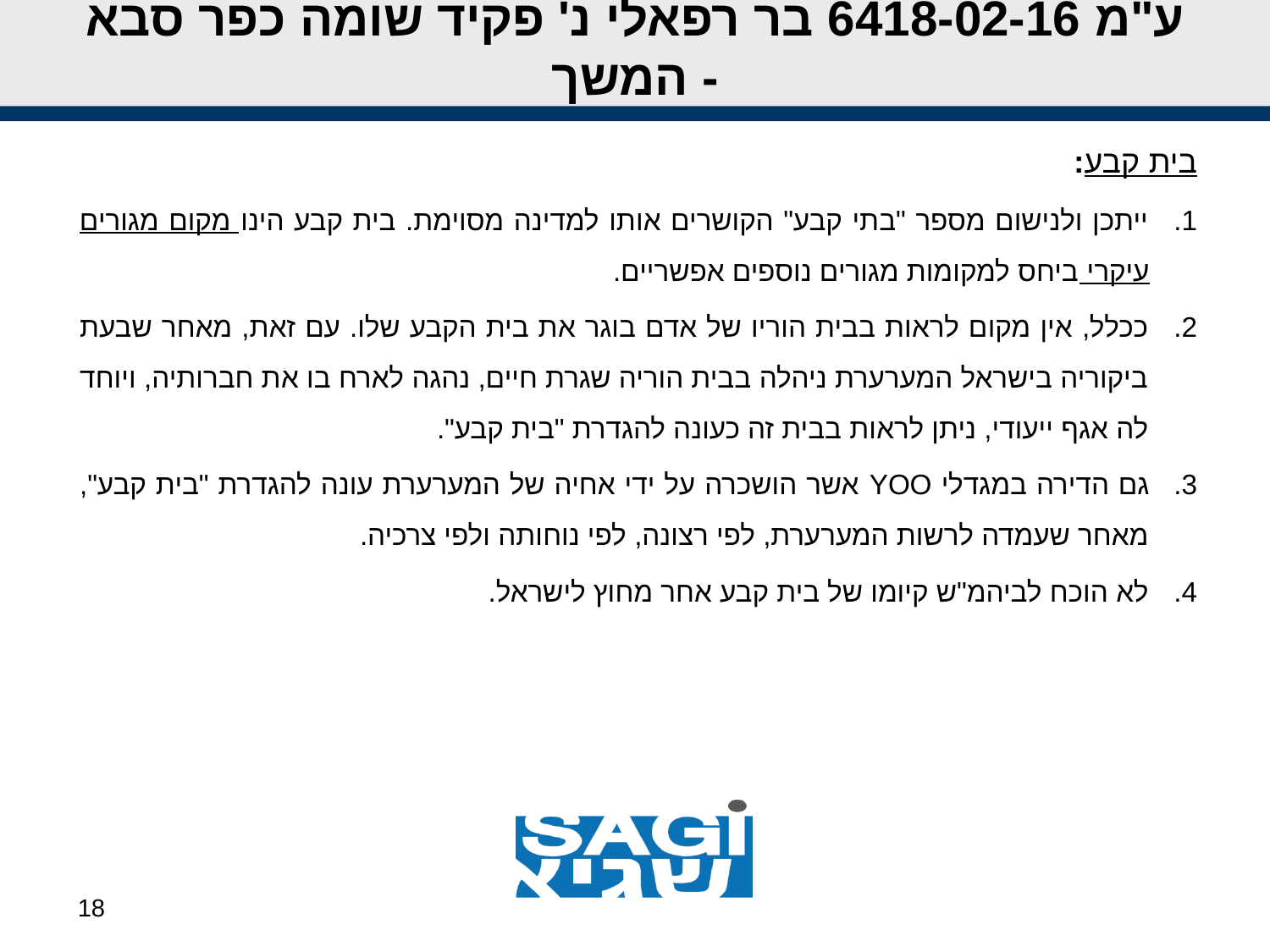

# ע"מ 6418-02-16 בר רפאלי נ' פקיד שומה כפר סבא - המשך
בית קבע:
ייתכן ולנישום מספר "בתי קבע" הקושרים אותו למדינה מסוימת. בית קבע הינו מקום מגורים עיקרי ביחס למקומות מגורים נוספים אפשריים.
ככלל, אין מקום לראות בבית הוריו של אדם בוגר את בית הקבע שלו. עם זאת, מאחר שבעת ביקוריה בישראל המערערת ניהלה בבית הוריה שגרת חיים, נהגה לארח בו את חברותיה, ויוחד לה אגף ייעודי, ניתן לראות בבית זה כעונה להגדרת "בית קבע".
גם הדירה במגדלי YOO אשר הושכרה על ידי אחיה של המערערת עונה להגדרת "בית קבע", מאחר שעמדה לרשות המערערת, לפי רצונה, לפי נוחותה ולפי צרכיה.
לא הוכח לביהמ"ש קיומו של בית קבע אחר מחוץ לישראל.

18